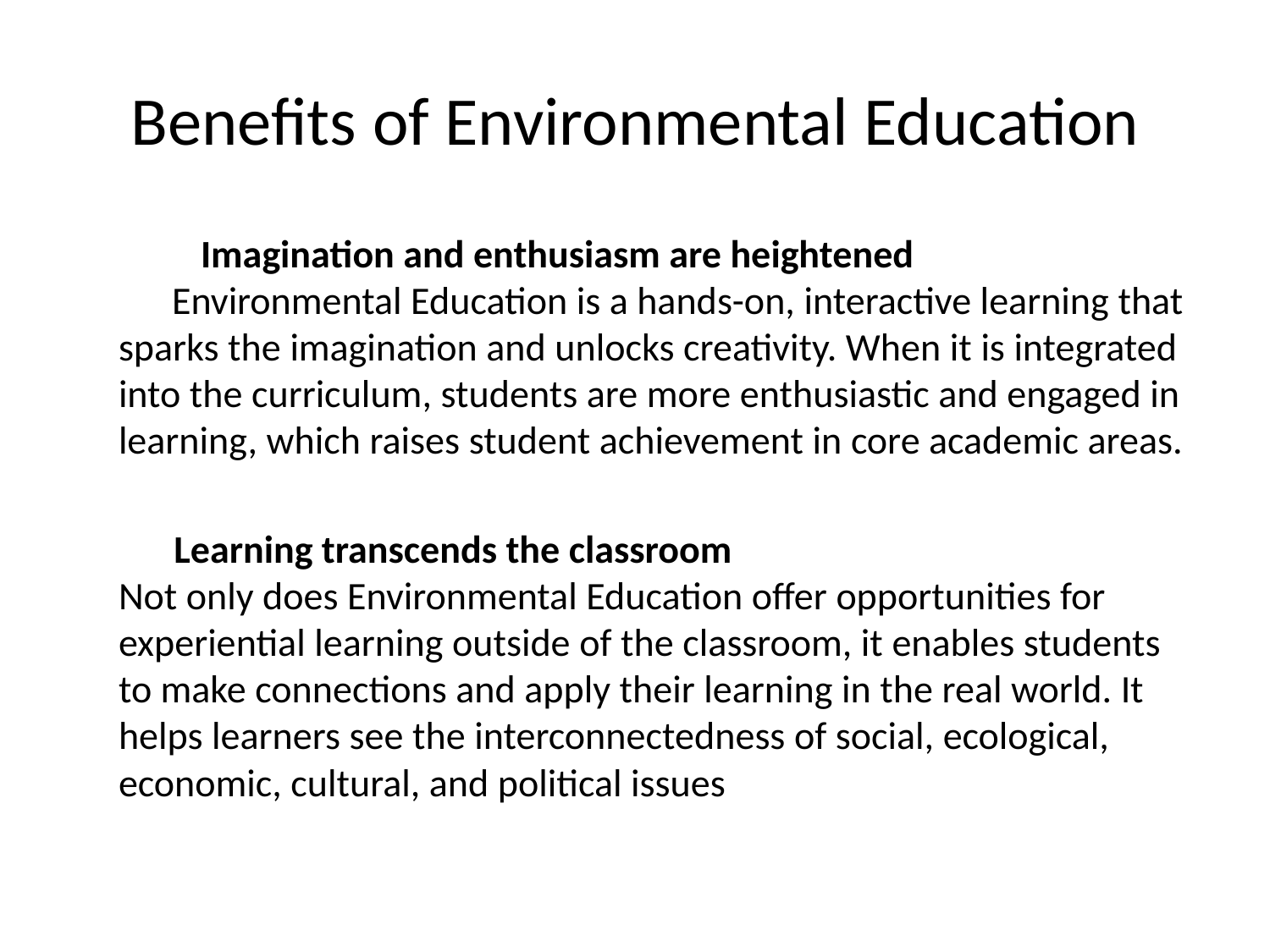

# Benefits of Environmental Education
              Imagination and enthusiasm are heightened
      Environmental Education is a hands-on, interactive learning that sparks the imagination and unlocks creativity. When it is integrated into the curriculum, students are more enthusiastic and engaged in learning, which raises student achievement in core academic areas.

           Learning transcends the classroom
Not only does Environmental Education offer opportunities for experiential learning outside of the classroom, it enables students to make connections and apply their learning in the real world. It helps learners see the interconnectedness of social, ecological, economic, cultural, and political issues